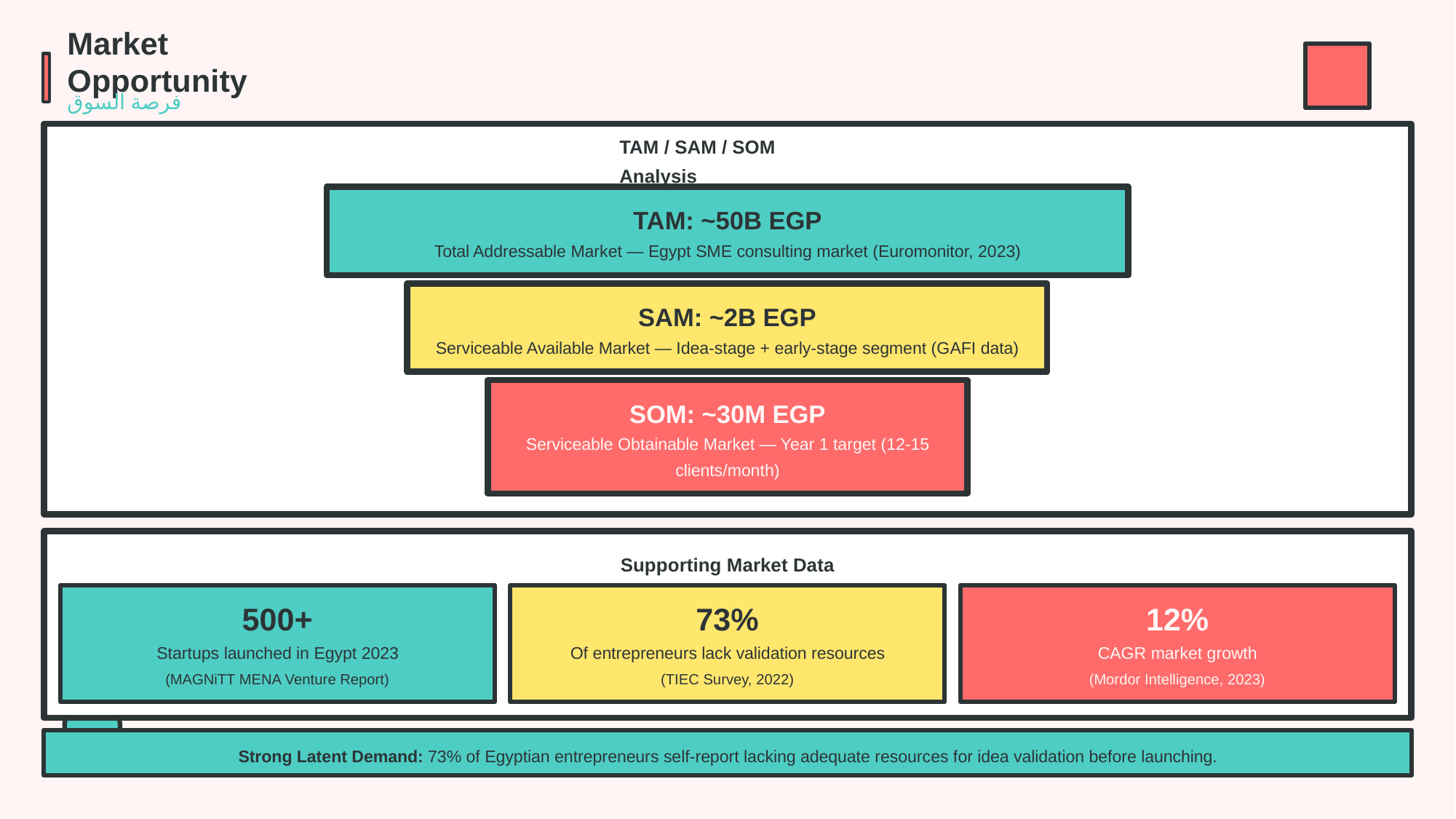

Market Opportunity

فرصة السوق

TAM / SAM / SOM Analysis

TAM: ~50B EGP
Total Addressable Market — Egypt SME consulting market (Euromonitor, 2023)

SAM: ~2B EGP
Serviceable Available Market — Idea-stage + early-stage segment (GAFI data)

SOM: ~30M EGP
Serviceable Obtainable Market — Year 1 target (12-15 clients/month)

Supporting Market Data

500+
73%
12%
Startups launched in Egypt 2023
Of entrepreneurs lack validation resources
CAGR market growth
(MAGNiTT MENA Venture Report)
(TIEC Survey, 2022)
(Mordor Intelligence, 2023)

Strong Latent Demand: 73% of Egyptian entrepreneurs self-report lacking adequate resources for idea validation before launching.